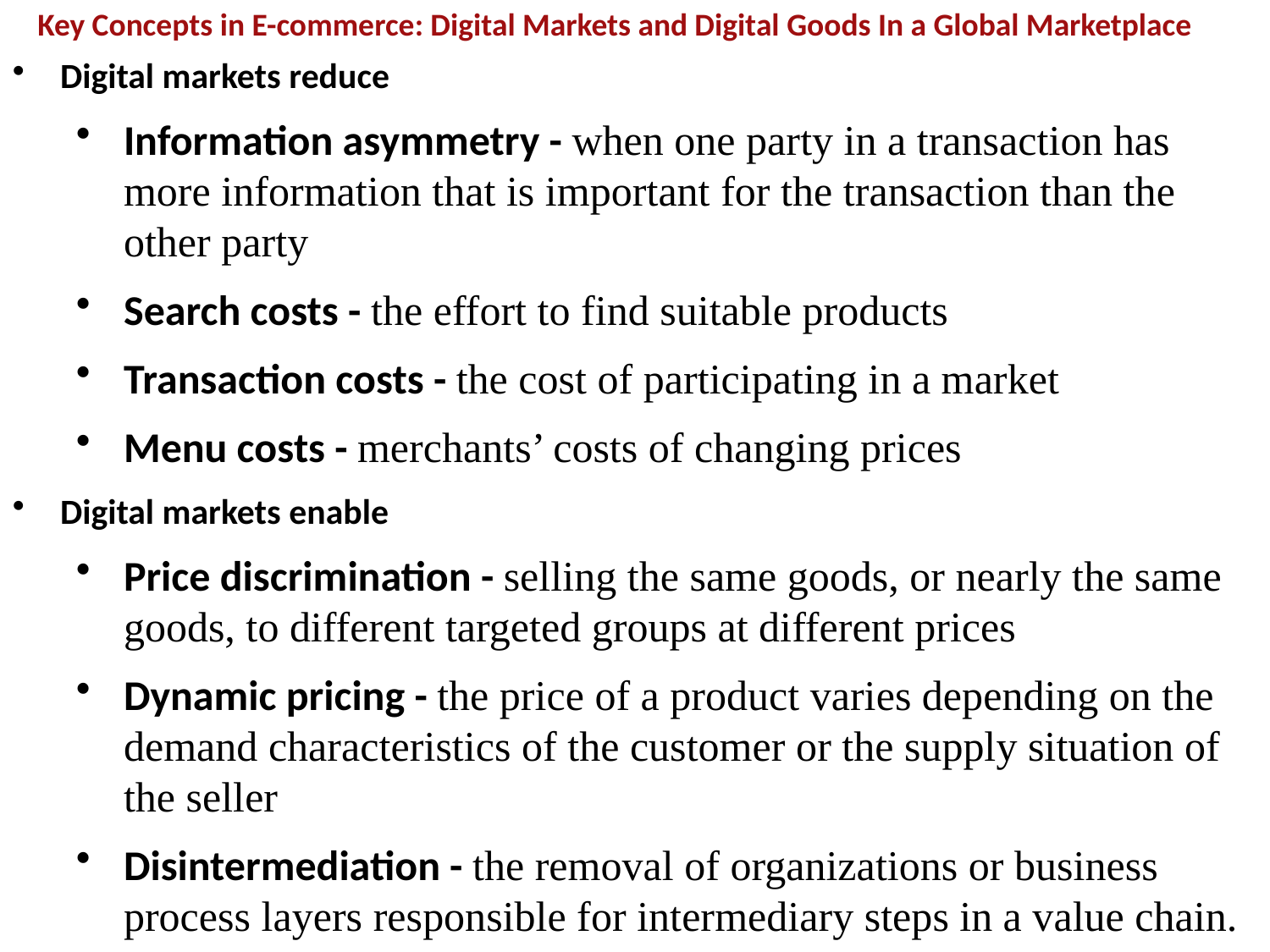

Key Concepts in E-commerce: Digital Markets and Digital Goods In a Global Marketplace
Digital markets reduce
Information asymmetry - when one party in a transaction has more information that is important for the transaction than the other party
Search costs - the effort to find suitable products
Transaction costs - the cost of participating in a market
Menu costs - merchants’ costs of changing prices
Digital markets enable
Price discrimination - selling the same goods, or nearly the same goods, to different targeted groups at different prices
Dynamic pricing - the price of a product varies depending on the demand characteristics of the customer or the supply situation of the seller
Disintermediation - the removal of organizations or business process layers responsible for intermediary steps in a value chain.